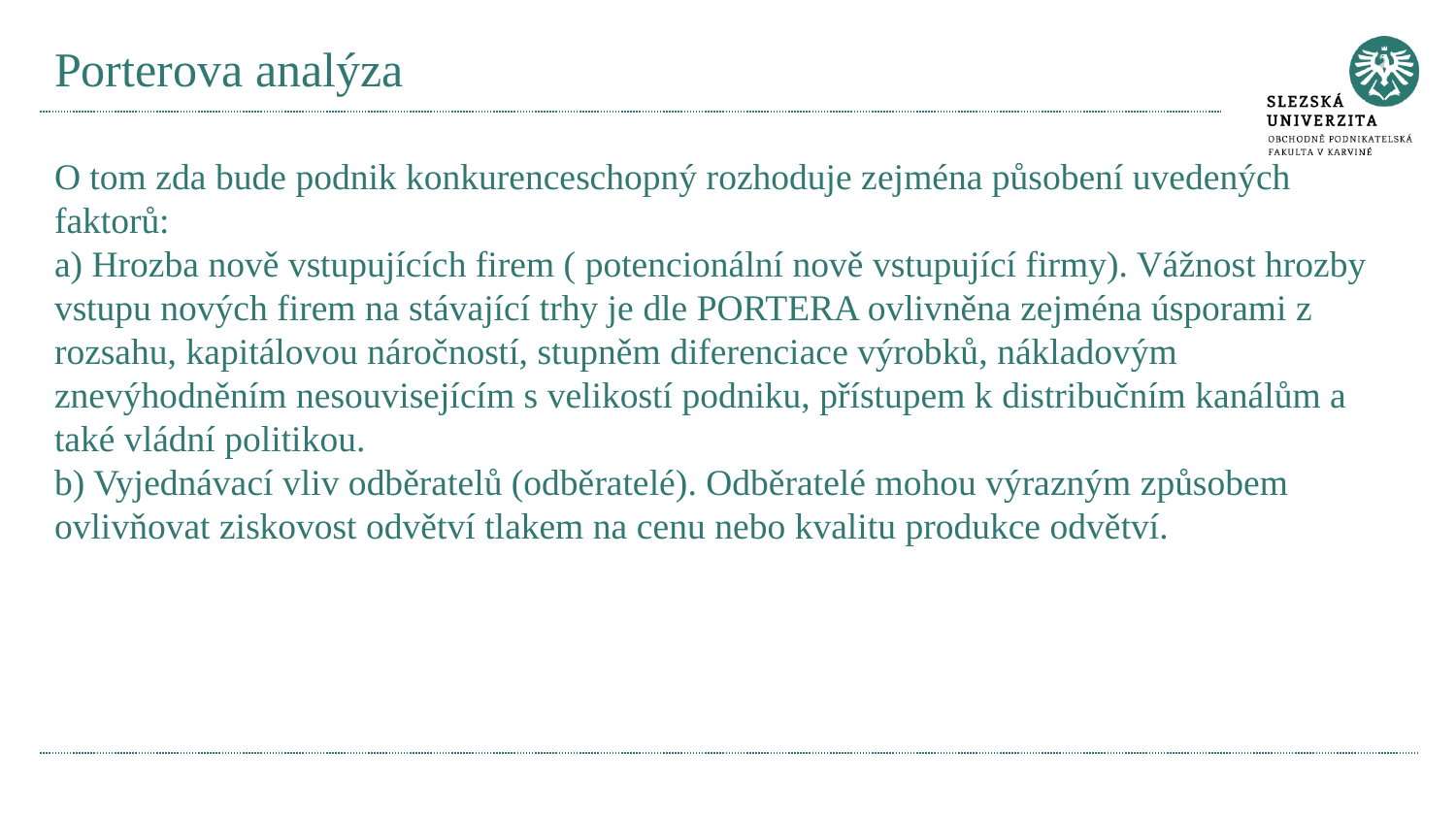

# Porterova analýza
O tom zda bude podnik konkurenceschopný rozhoduje zejména působení uvedených faktorů:
a) Hrozba nově vstupujících firem ( potencionální nově vstupující firmy). Vážnost hrozby vstupu nových firem na stávající trhy je dle PORTERA ovlivněna zejména úsporami z rozsahu, kapitálovou náročností, stupněm diferenciace výrobků, nákladovým znevýhodněním nesouvisejícím s velikostí podniku, přístupem k distribučním kanálům a také vládní politikou.
b) Vyjednávací vliv odběratelů (odběratelé). Odběratelé mohou výrazným způsobem ovlivňovat ziskovost odvětví tlakem na cenu nebo kvalitu produkce odvětví.